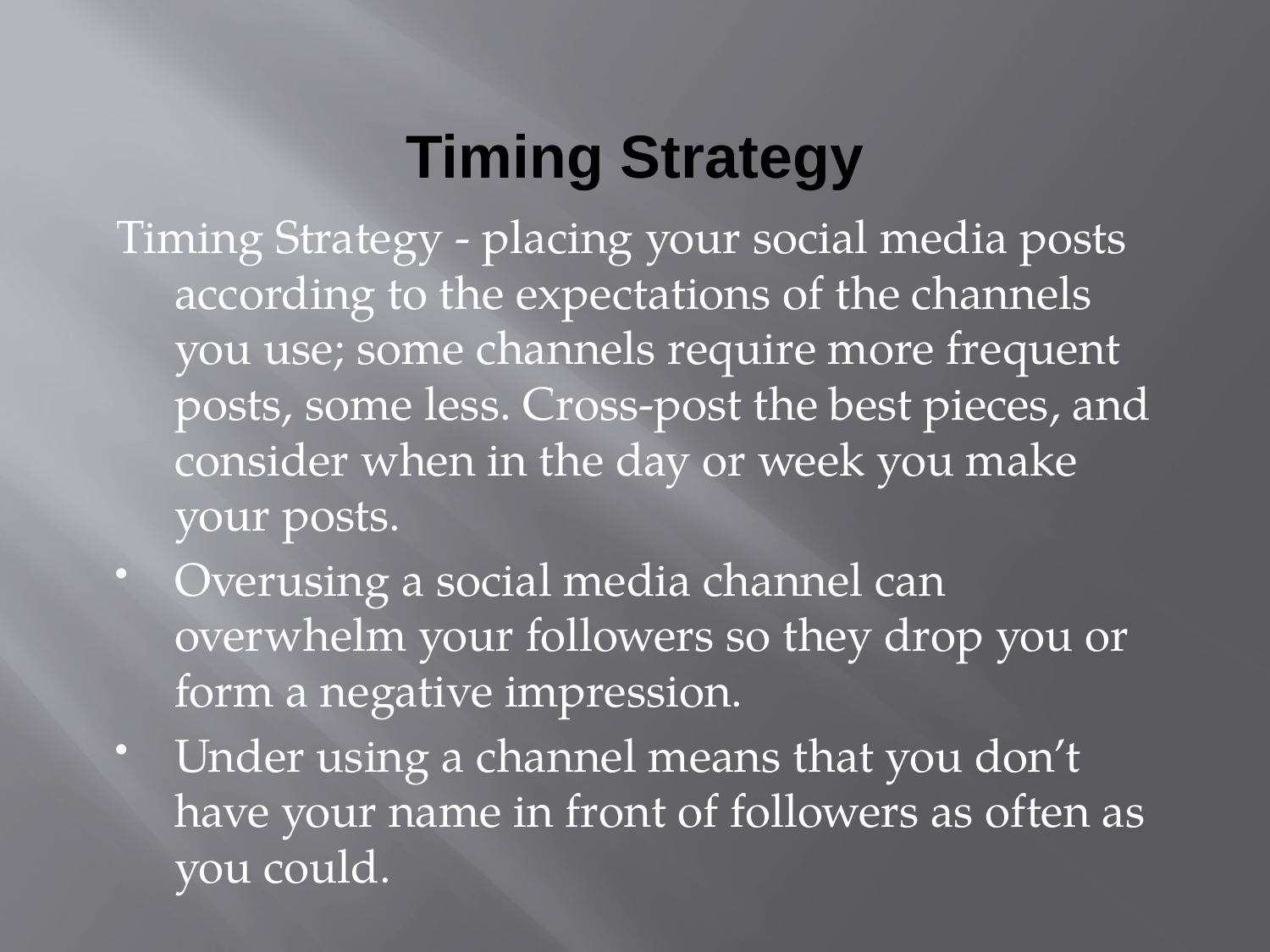

# Timing Strategy
Timing Strategy - placing your social media posts according to the expectations of the channels you use; some channels require more frequent posts, some less. Cross-post the best pieces, and consider when in the day or week you make your posts.
Overusing a social media channel can overwhelm your followers so they drop you or form a negative impression.
Under using a channel means that you don’t have your name in front of followers as often as you could.